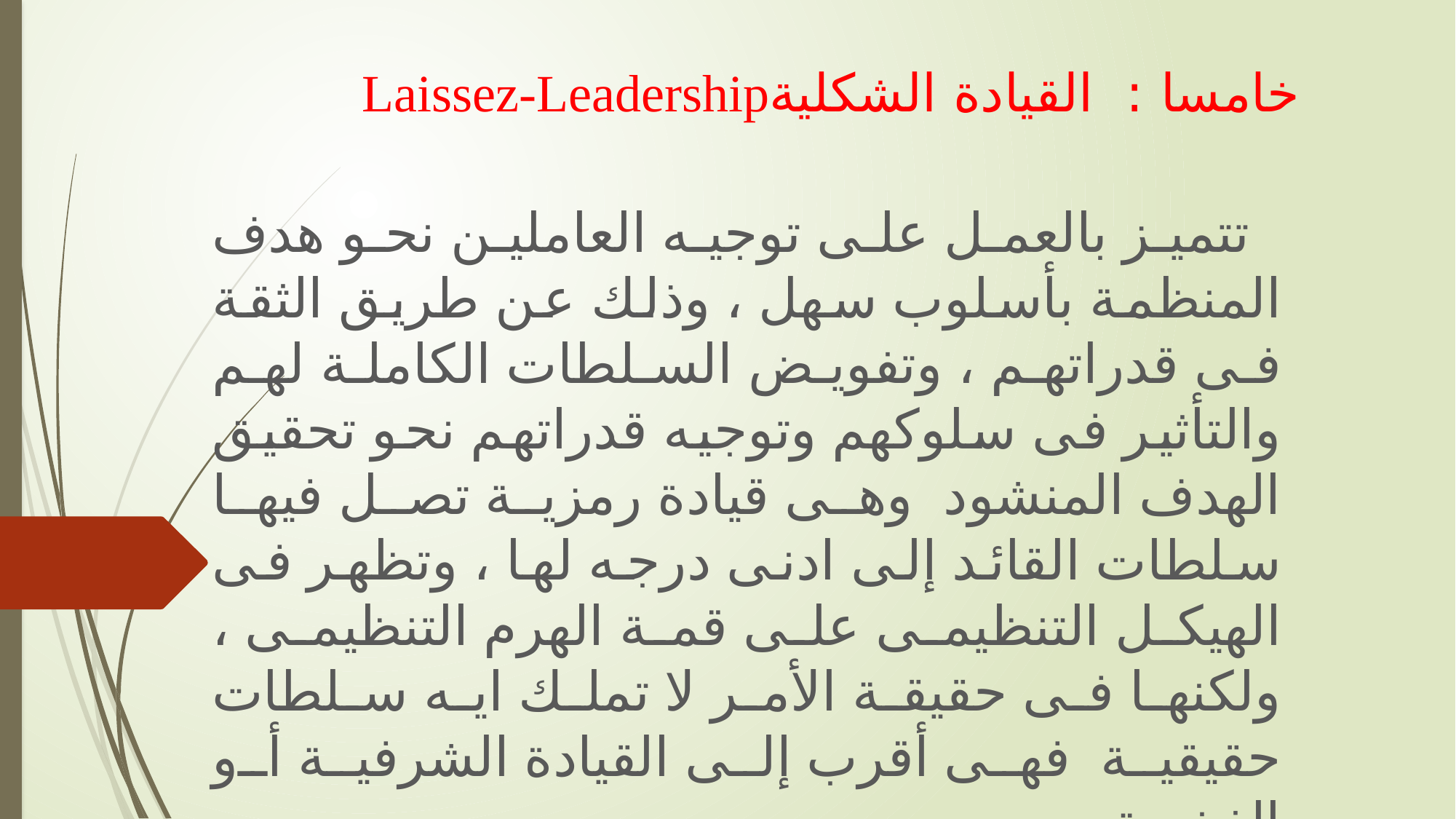

# خامسا :  القيادة الشكلية	Laissez-Leadership
تتميز بالعمل على توجيه العاملين نحو هدف المنظمة بأسلوب سهل ، وذلك عن طريق الثقة فى قدراتهم ، وتفويض السلطات الكاملة لهم والتأثير فى سلوكهم وتوجيه قدراتهم نحو تحقيق الهدف المنشود  وهى قيادة رمزية تصل فيها سلطات القائد إلى ادنى درجه لها ، وتظهر فى الهيكل التنظيمى على قمة الهرم التنظيمى ، ولكنها فى حقيقة الأمر لا تملك ايه سلطات حقيقية  فهى أقرب إلى القيادة الشرفية أو الفخرية